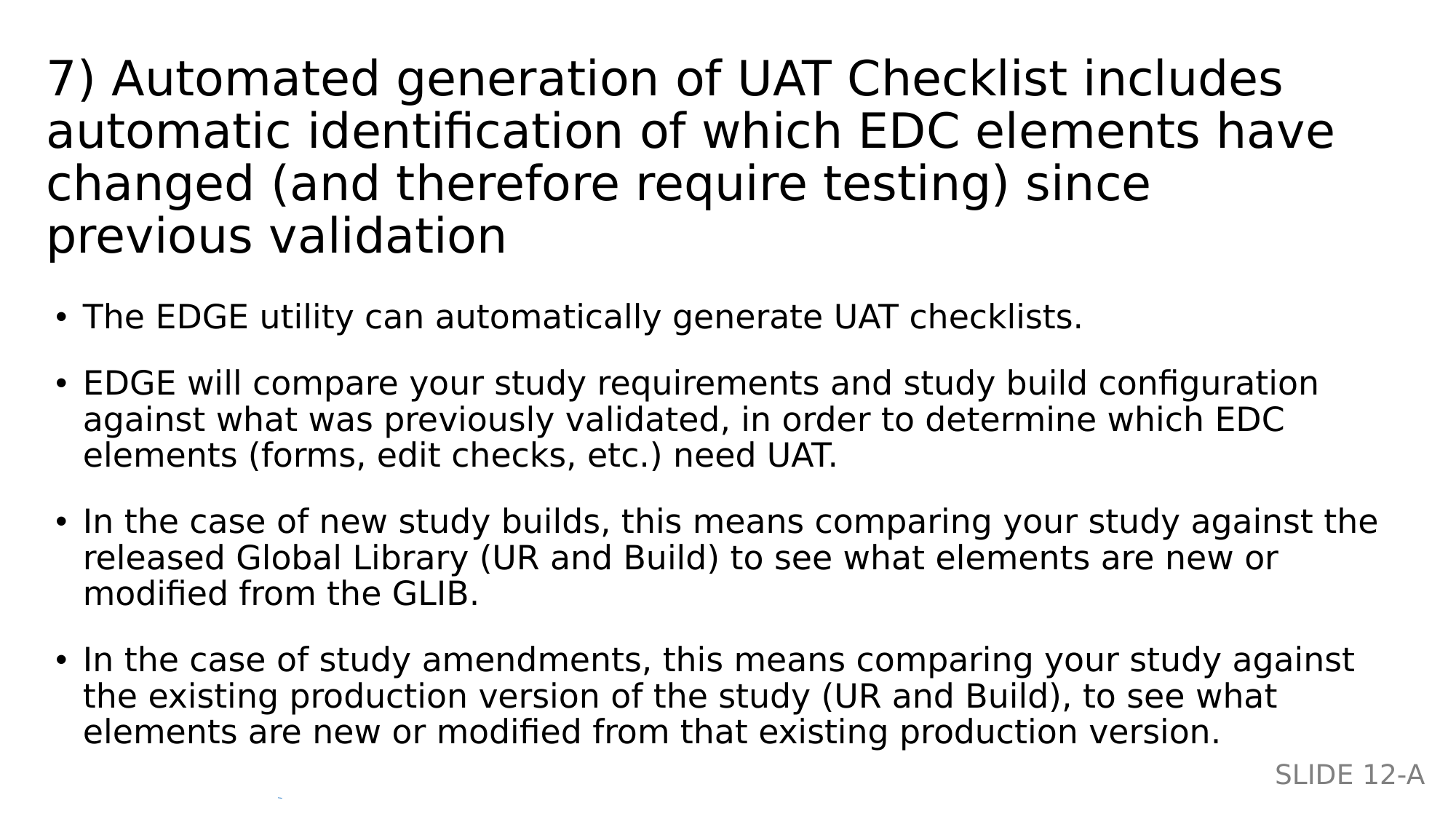

# 7) Automated generation of UAT Checklist includes automatic identification of which EDC elements have changed (and therefore require testing) since previous validation
The EDGE utility can automatically generate UAT checklists.
EDGE will compare your study requirements and study build configuration against what was previously validated, in order to determine which EDC elements (forms, edit checks, etc.) need UAT.
In the case of new study builds, this means comparing your study against the released Global Library (UR and Build) to see what elements are new or modified from the GLIB.
In the case of study amendments, this means comparing your study against the existing production version of the study (UR and Build), to see what elements are new or modified from that existing production version.

SLIDE 12-A